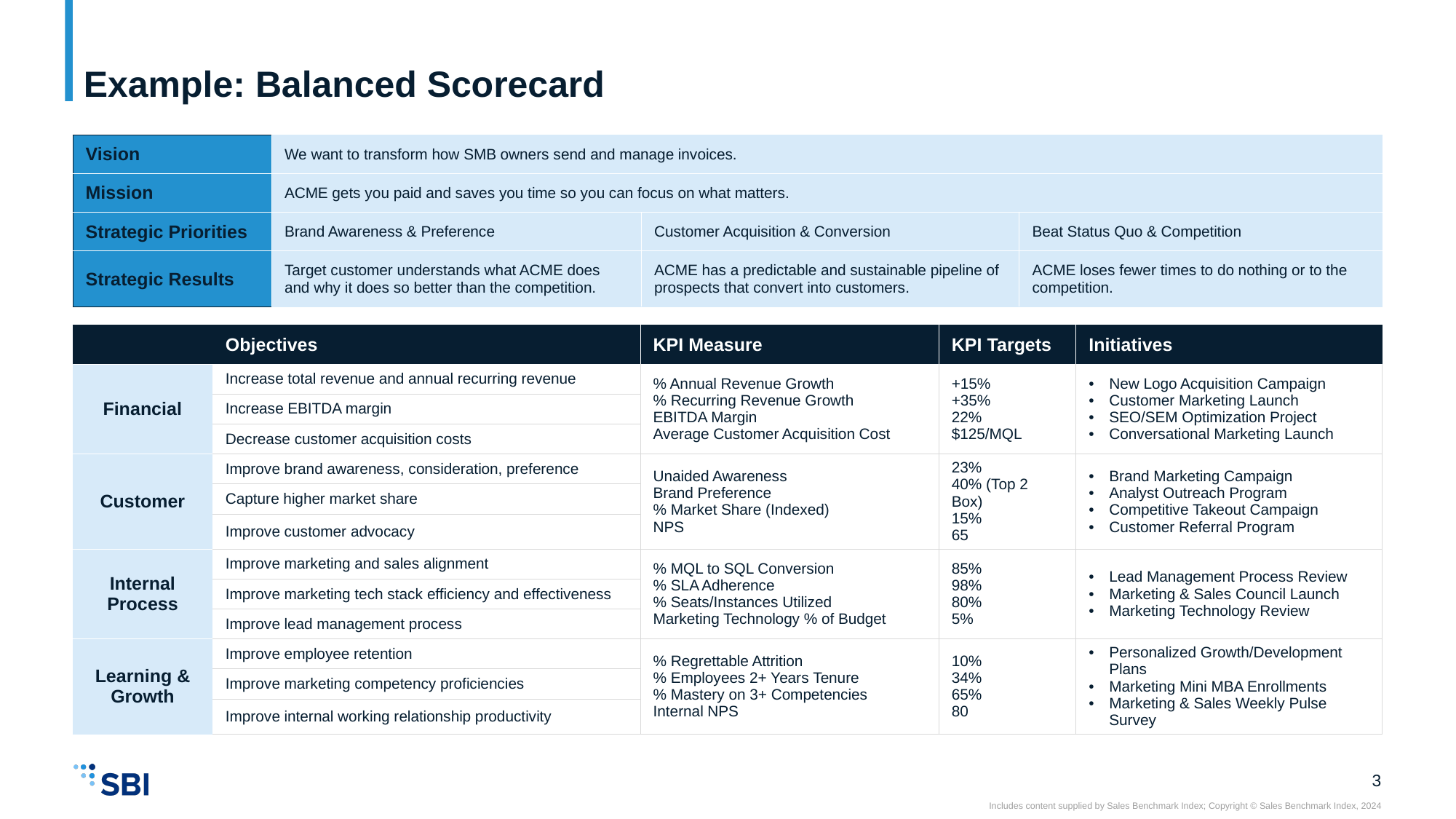

# Example: Balanced Scorecard
| Vision | We want to transform how SMB owners send and manage invoices. |  |  |
| --- | --- | --- | --- |
| Mission | ACME gets you paid and saves you time so you can focus on what matters. |  |  |
| Strategic Priorities | Brand Awareness & Preference | Customer Acquisition & Conversion | Beat Status Quo & Competition |
| Strategic Results | Target customer understands what ACME does and why it does so better than the competition. | ACME has a predictable and sustainable pipeline of prospects that convert into customers. | ACME loses fewer times to do nothing or to the competition. |
|  | Objectives | KPI Measure | KPI Targets | Initiatives |
| --- | --- | --- | --- | --- |
| Financial | Increase total revenue and annual recurring revenue | % Annual Revenue Growth % Recurring Revenue Growth EBITDA Margin Average Customer Acquisition Cost | +15% +35% 22% $125/MQL | New Logo Acquisition Campaign Customer Marketing Launch SEO/SEM Optimization Project Conversational Marketing Launch |
|  | Increase EBITDA margin |  |  |  |
|  | Decrease customer acquisition costs |  |  |  |
| Customer | Improve brand awareness, consideration, preference | Unaided Awareness Brand Preference % Market Share (Indexed) NPS | 23% 40% (Top 2 Box) 15% 65 | Brand Marketing Campaign Analyst Outreach Program Competitive Takeout Campaign Customer Referral Program |
|  | Capture higher market share |  |  |  |
|  | Improve customer advocacy |  |  |  |
| Internal Process | Improve marketing and sales alignment | % MQL to SQL Conversion % SLA Adherence % Seats/Instances Utilized Marketing Technology % of Budget | 85% 98% 80% 5% | Lead Management Process Review Marketing & Sales Council Launch Marketing Technology Review |
|  | Improve marketing tech stack efficiency and effectiveness |  |  |  |
|  | Improve lead management process |  |  |  |
| Learning & Growth | Improve employee retention | % Regrettable Attrition % Employees 2+ Years Tenure % Mastery on 3+ Competencies Internal NPS | 10% 34% 65% 80 | Personalized Growth/Development Plans Marketing Mini MBA Enrollments Marketing & Sales Weekly Pulse Survey |
|  | Improve marketing competency proficiencies |  |  |  |
|  | Improve internal working relationship productivity |  |  |  |